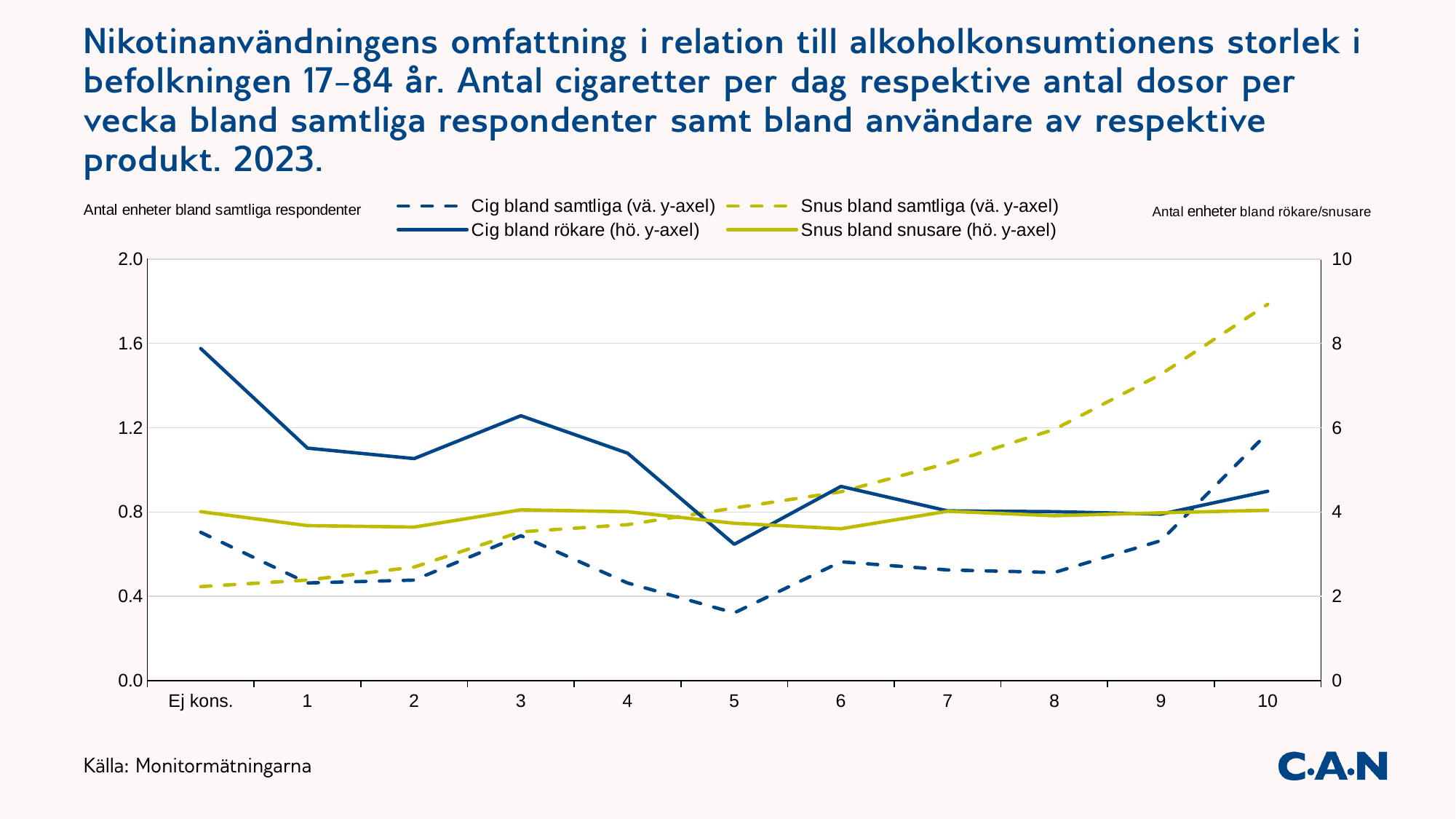

# Nikotinanvändningens omfattning i relation till alkoholkonsumtionens storlek i befolkningen 17–84 år. Antal cigaretter per dag respektive antal dosor per vecka bland samtliga respondenter samt bland användare av respektive produkt. 2023.

### Chart

| Category | Cig bland samtliga (vä. y-axel) | Snus bland samtliga (vä. y-axel) | Cig bland rökare (hö. y-axel) | Snus bland snusare (hö. y-axel) |
|---|---|---|---|---|
| Ej kons. | 0.7037 | 0.4466 | 7.877119784625325 | 4.009432551332861 |
| 1 | 0.4637 | 0.4775 | 5.517175805377534 | 3.677523028038716 |
| 2 | 0.4773 | 0.5391 | 5.2674092336773235 | 3.6431426877287114 |
| 3 | 0.6876 | 0.706 | 6.283890371821645 | 4.05247139234164 |
| 4 | 0.4637 | 0.7403 | 5.397731897494599 | 4.008710611268548 |
| 5 | 0.3217 | 0.8191 | 3.235570014516333 | 3.7338570123191395 |
| 6 | 0.5641 | 0.8961 | 4.608038931300708 | 3.60460063457283 |
| 7 | 0.5255 | 1.0313 | 4.027485827048442 | 4.017982777872723 |
| 8 | 0.5134 | 1.192 | 4.008761562005218 | 3.9126969340953104 |
| 9 | 0.6645 | 1.4537 | 3.9500227515328366 | 3.981398794729954 |
| 10 | 1.1755 | 1.7854 | 4.4931421556654065 | 4.04321182596384 |
Källa: Monitormätningarna